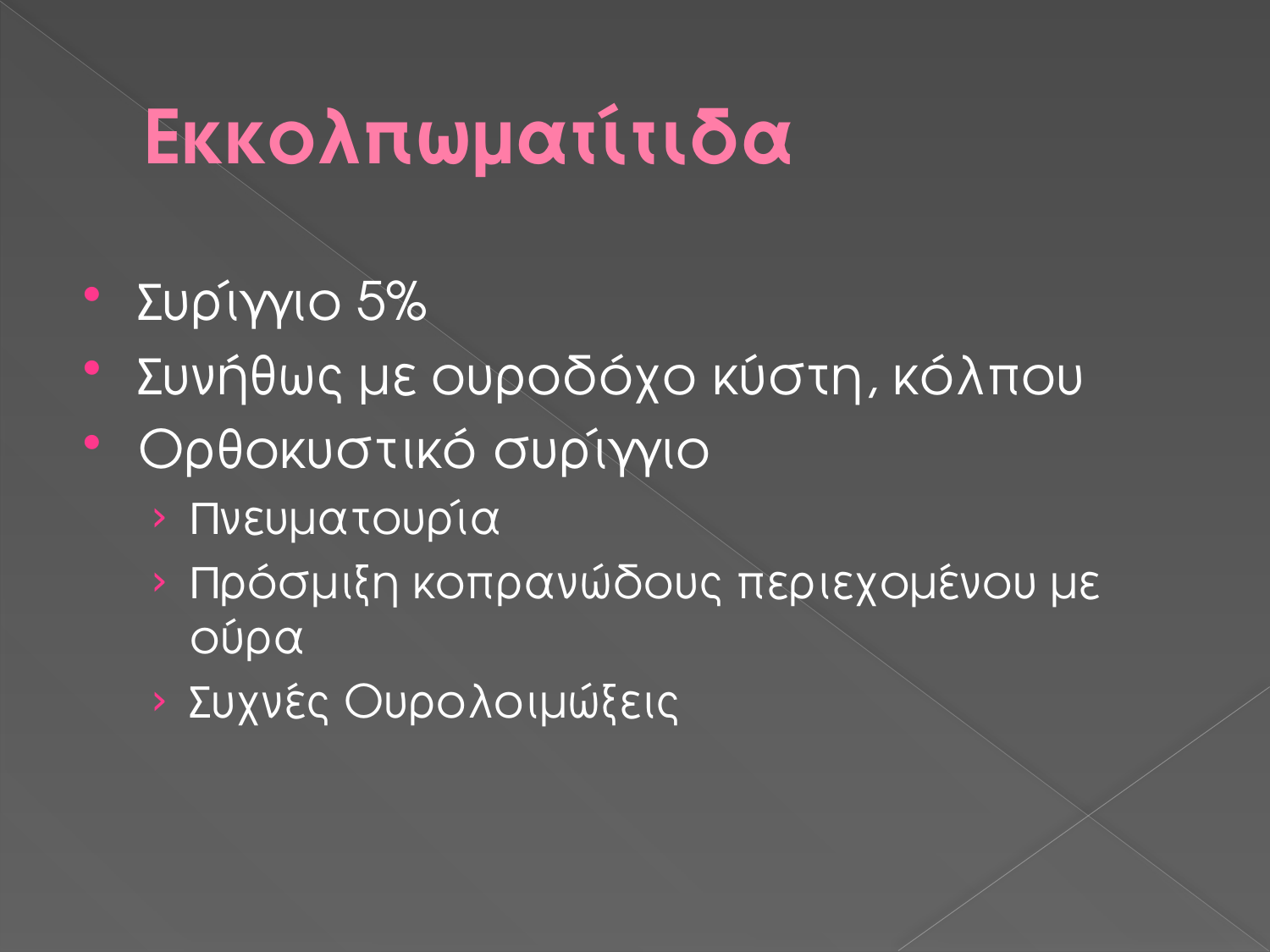

# Εκκολπωματίτιδα
Συρίγγιο 5%
Συνήθως με ουροδόχο κύστη, κόλπου
Ορθοκυστικό συρίγγιο
Πνευματουρία
Πρόσμιξη κοπρανώδους περιεχομένου με ούρα
Συχνές Ουρολοιμώξεις